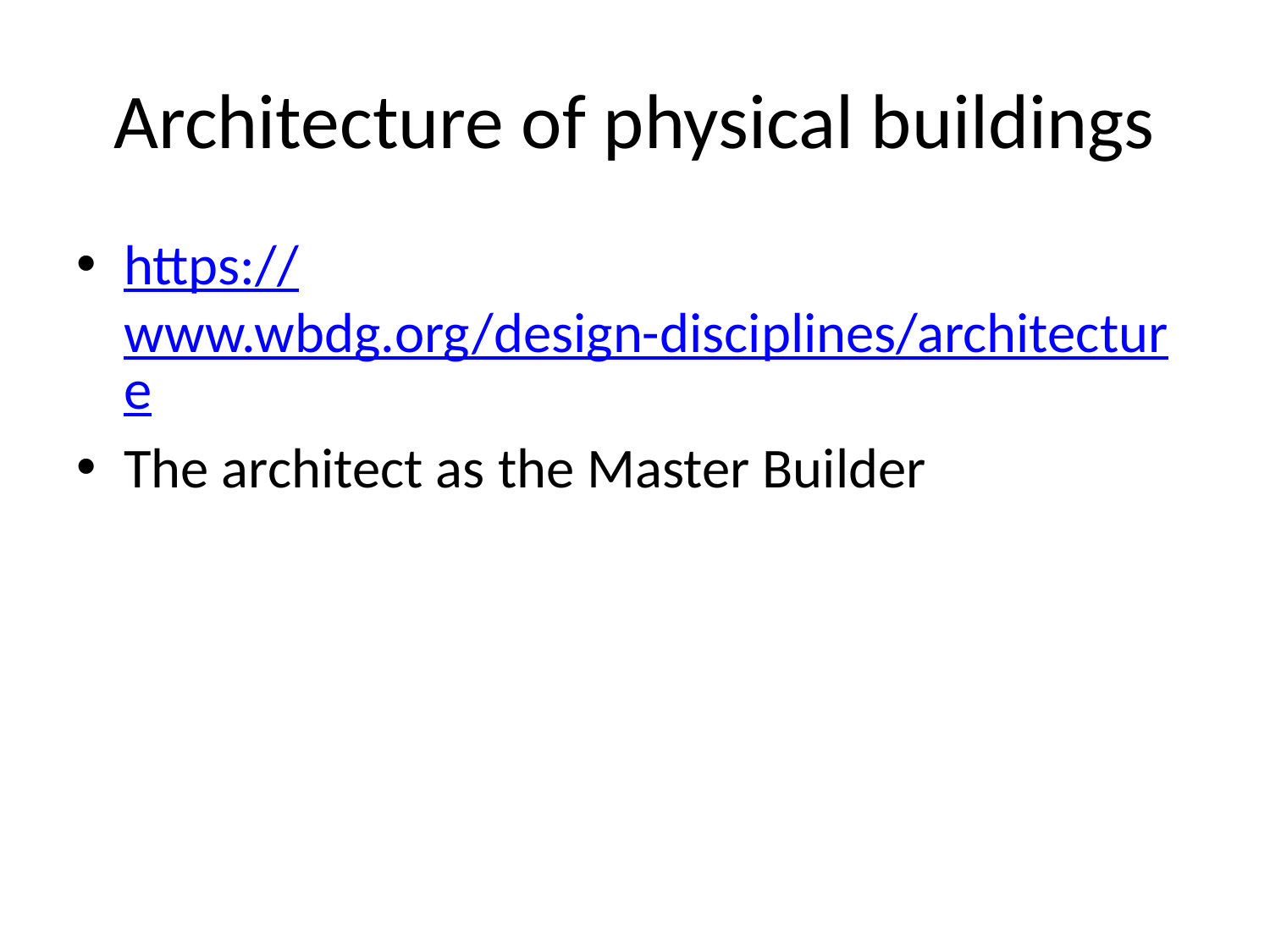

# Architecture of physical buildings
https://www.wbdg.org/design-disciplines/architecture
The architect as the Master Builder